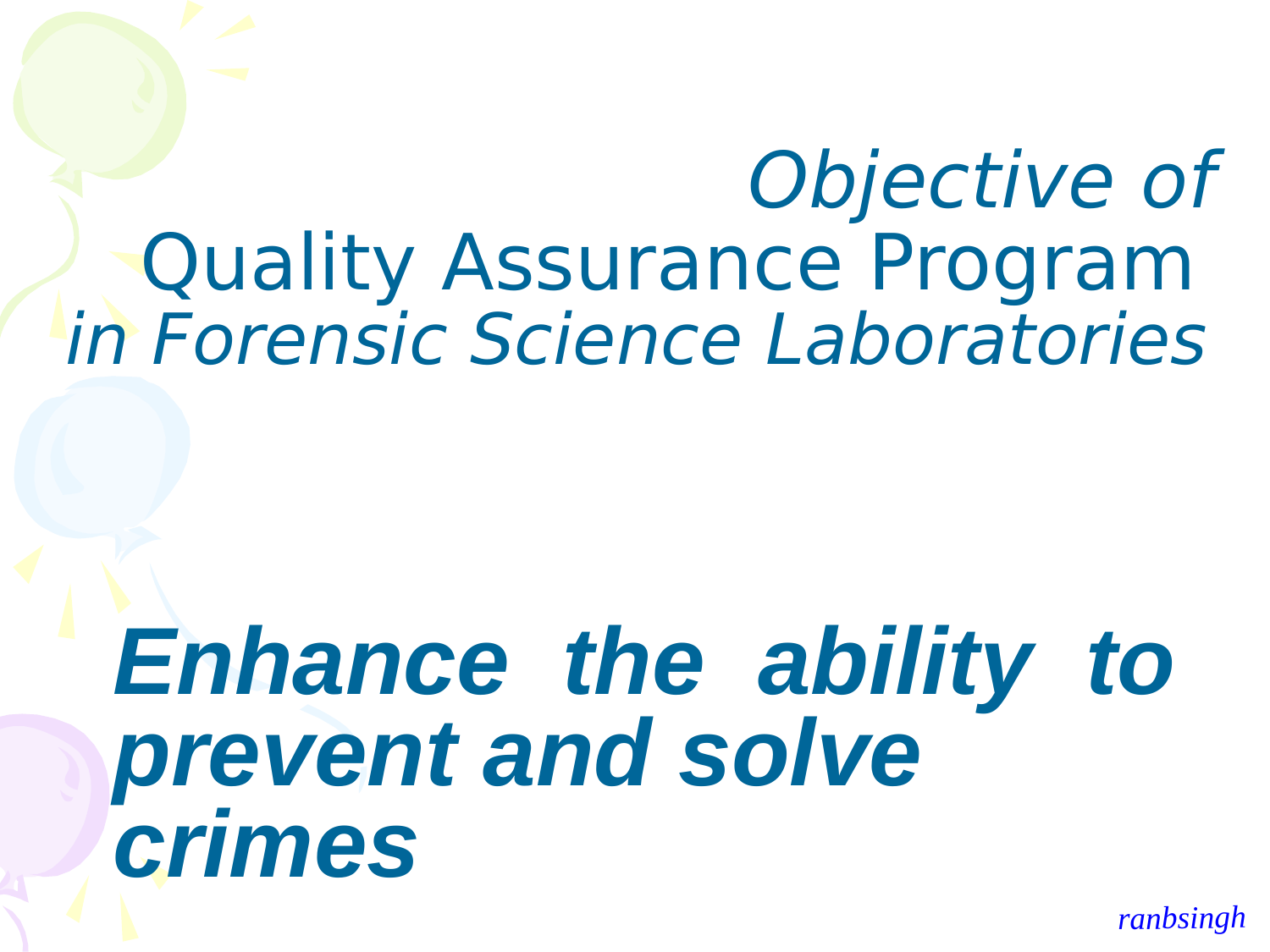

Objective of
   Quality Assurance Program
in Forensic Science Laboratories

	Enhance  the  ability  to prevent and solve crimes
ranbsingh